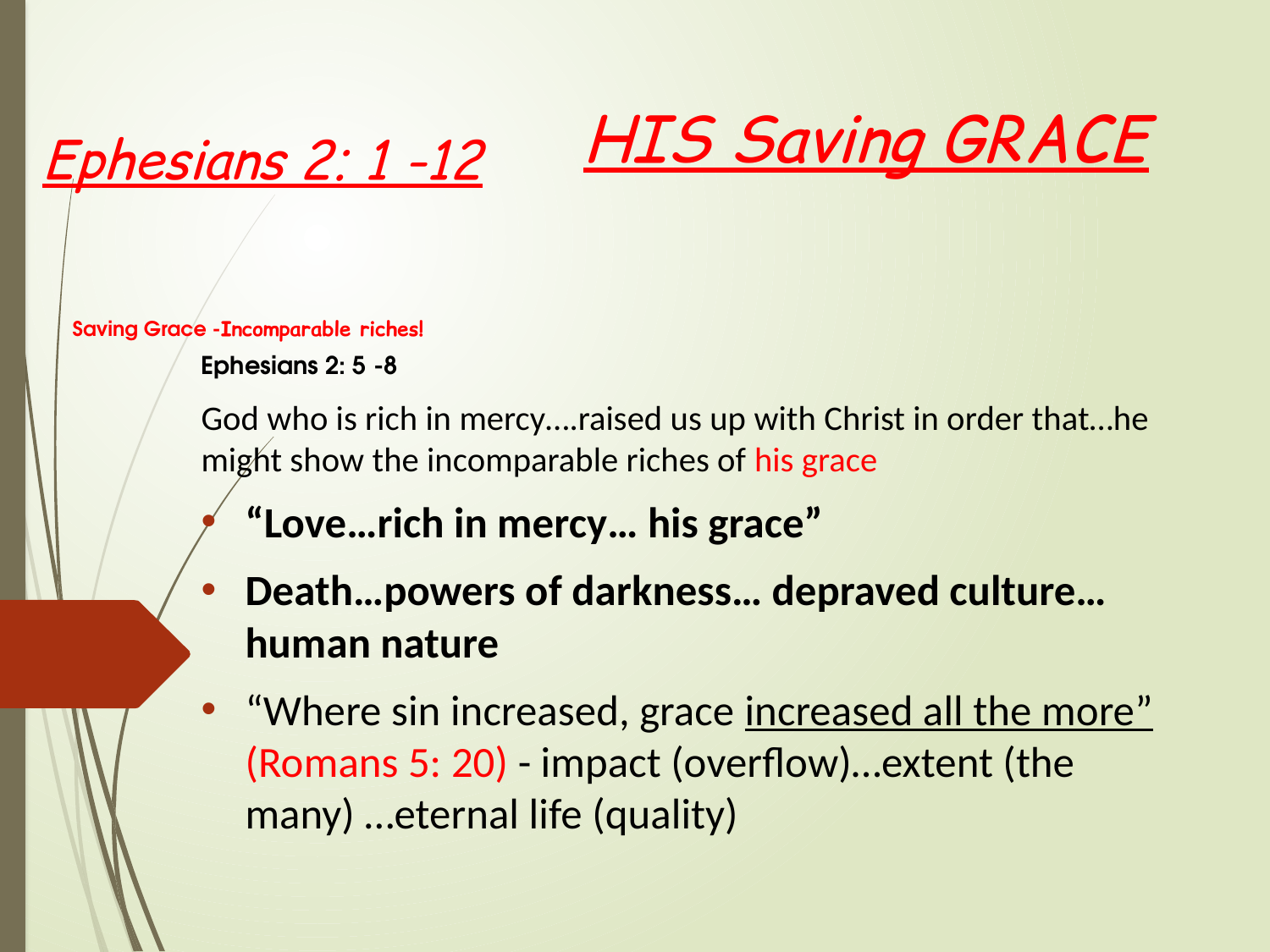

HIS Saving GRACE
Ephesians 2: 1 -12
# Saving Grace -Incomparable riches!
Ephesians 2: 5 -8
God who is rich in mercy….raised us up with Christ in order that…he might show the incomparable riches of his grace
“Love…rich in mercy… his grace”
Death…powers of darkness… depraved culture… human nature
“Where sin increased, grace increased all the more” (Romans 5: 20) - impact (overflow)…extent (the many) …eternal life (quality)